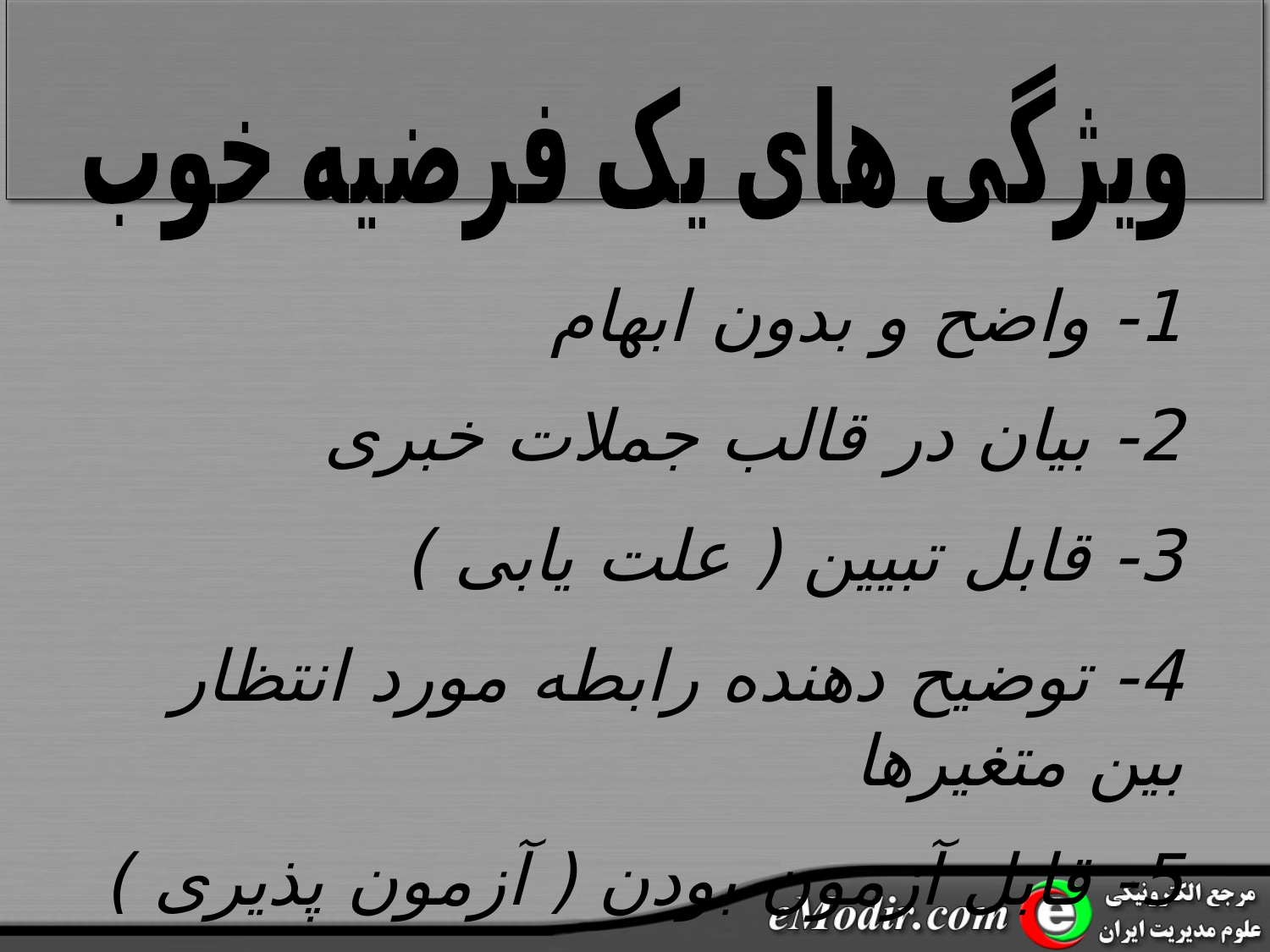

ویژگی های یک فرضیه خوب
1- واضح و بدون ابهام
2- بیان در قالب جملات خبری
3- قابل تبیین ( علت یابی )
4- توضیح دهنده رابطه مورد انتظار بین متغیرها
5- قابل آزمون بودن ( آزمون پذیری )